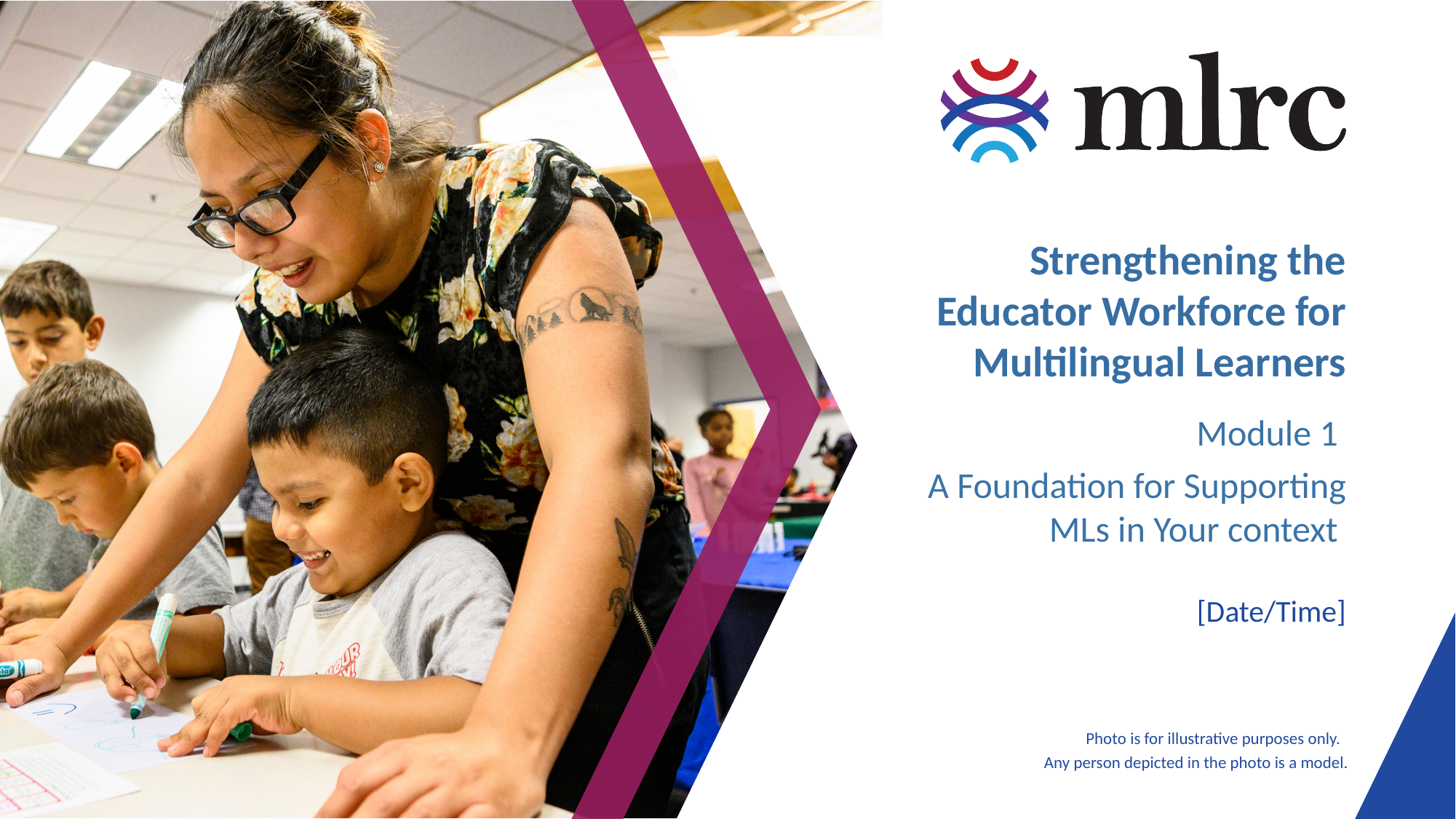

# Strengthening the Educator Workforce for Multilingual Learners
Module 1
A Foundation for Supporting MLs in Your context
[Date/Time]